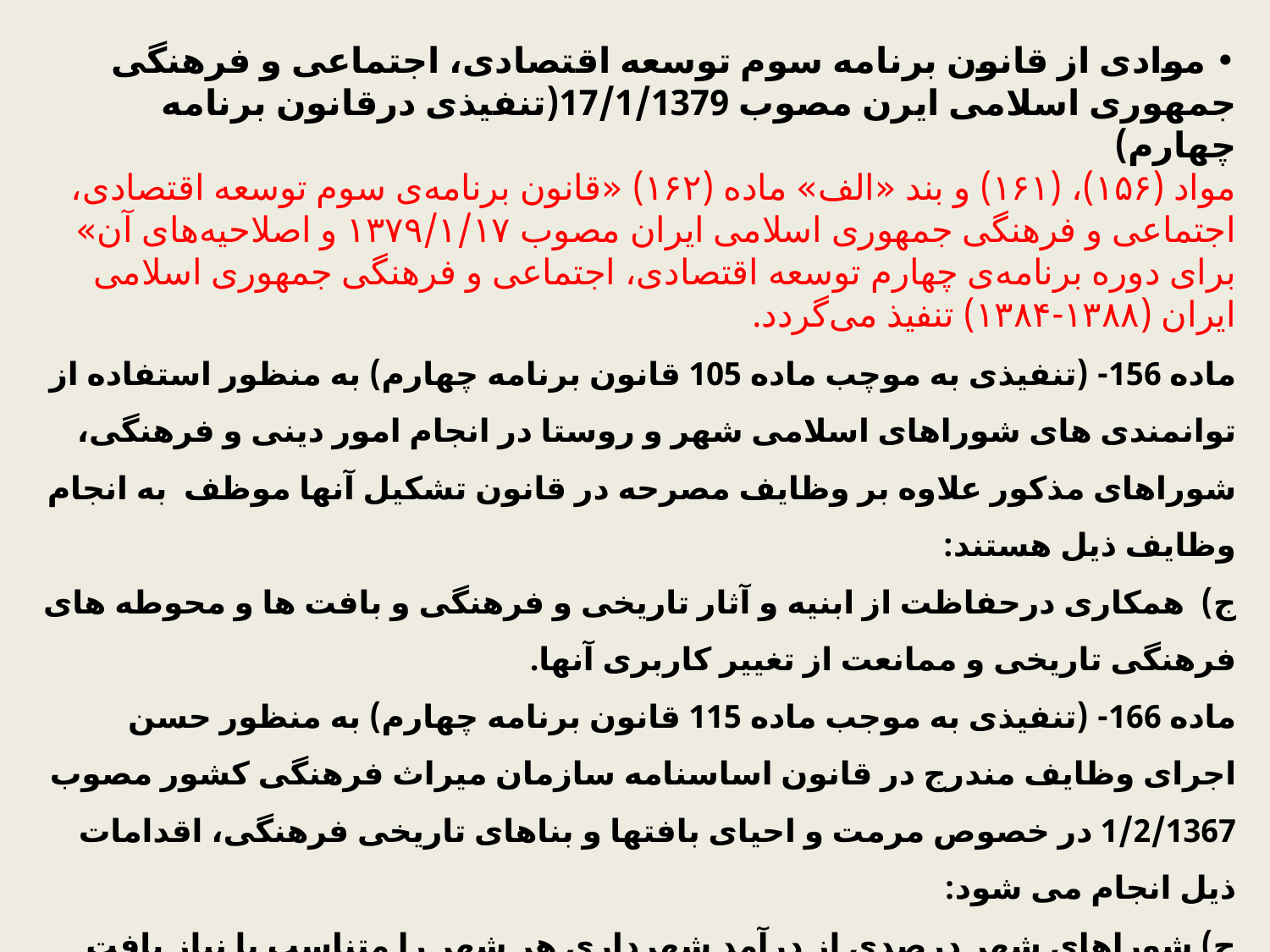

• موادی از قانون برنامه سوم توسعه اقتصادی، اجتماعی و فرهنگی جمهوری اسلامی ایرن مصوب 17/1/1379(تنفیذی درقانون برنامه چهارم)
مواد (۱۵۶)، (۱۶۱) و بند «الف» ماده (۱۶۲) «قانون برنامه‌ی سوم توسعه اقتصادی، اجتماعی و فرهنگی جمهوری اسلامی ایران مصوب ۱۳۷۹/۱/۱۷ و اصلاحیه‌های آن» برای دوره برنامه‌ی چهارم توسعه اقتصادی، اجتماعی و فرهنگی جمهوری اسلامی ایران (۱۳۸۸-۱۳۸۴) تنفیذ می‌گردد.
ماده 156- (تنفیذی به موچب ماده 105 قانون برنامه چهارم) به منظور استفاده از توانمندی های شوراهای اسلامی شهر و روستا در انجام امور دینی و فرهنگی، شوراهای مذکور علاوه بر وظایف مصرحه در قانون تشکیل آنها موظف  به انجام وظایف ذیل هستند:
ج)  همکاری درحفاظت از ابنیه و آثار تاریخی و فرهنگی و بافت ها و محوطه های فرهنگی تاریخی و ممانعت از تغییر کاربری آنها.
ماده 166- (تنفیذی به موجب ماده 115 قانون برنامه چهارم) به منظور حسن اجرای وظایف مندرج در قانون اساسنامه سازمان میراث فرهنگی کشور مصوب 1/2/1367 در خصوص مرمت و احیای بافتها و بناهای تاریخی فرهنگی، اقدامات ذیل انجام می شود:
ج) شوراهای شهر درصدی از درآمد شهرداری هر شهر را متناسب با نیاز بافت های تاریخی آن  شهر در اختیار مدیریت ذی ربط در شهرداری قرار می دهند تا با نظارت واحدهای سازمان میراث فرهنگی کشور در جهت مرمت بناها مجموعه ها و بافت های تاریخی همان محل به مصرف برسد.